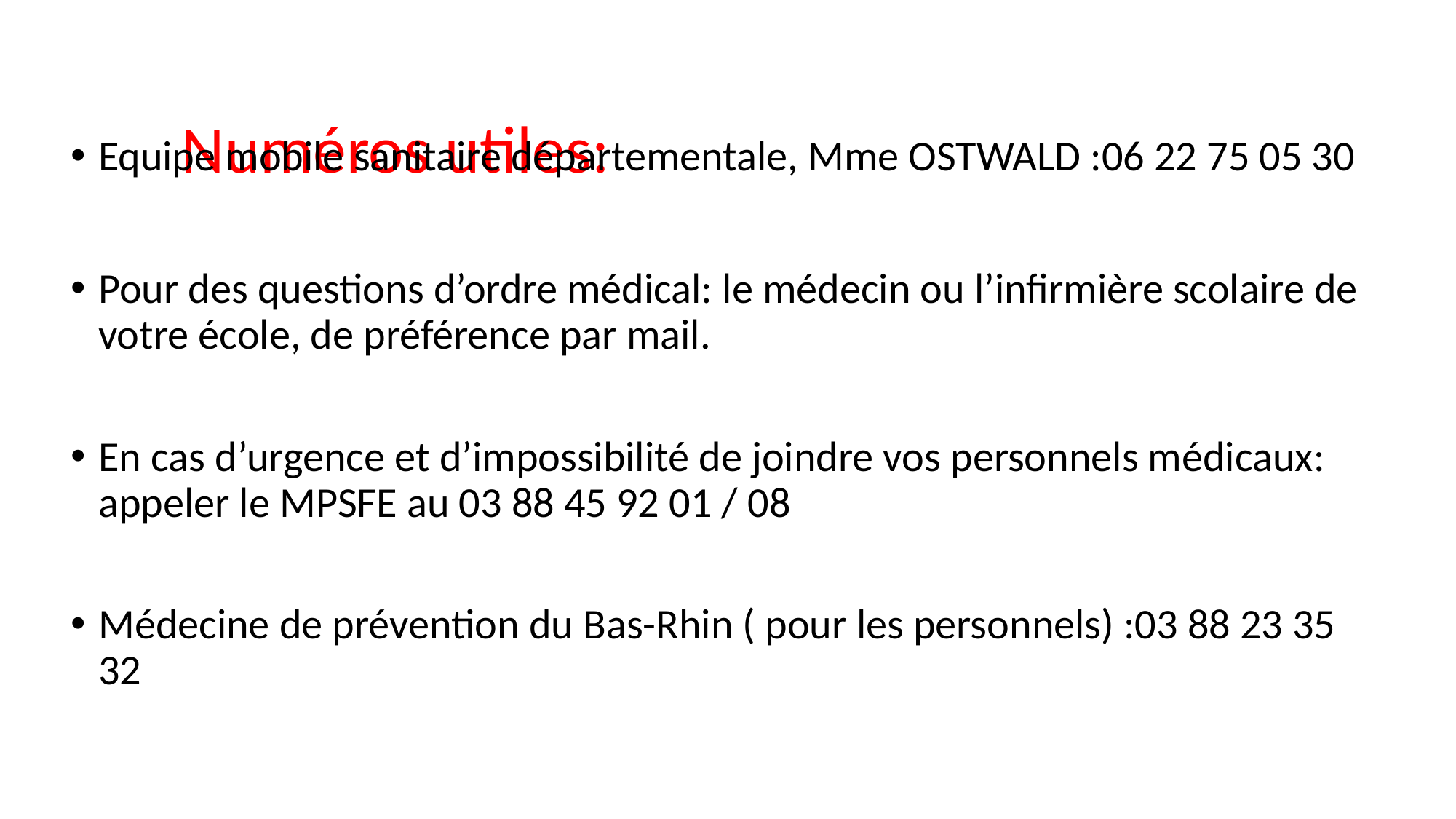

# Numéros utiles:
Equipe mobile sanitaire départementale, Mme OSTWALD :06 22 75 05 30

Pour des questions d’ordre médical: le médecin ou l’infirmière scolaire de votre école, de préférence par mail.

En cas d’urgence et d’impossibilité de joindre vos personnels médicaux: appeler le MPSFE au 03 88 45 92 01 / 08

Médecine de prévention du Bas-Rhin ( pour les personnels) :03 88 23 35 32